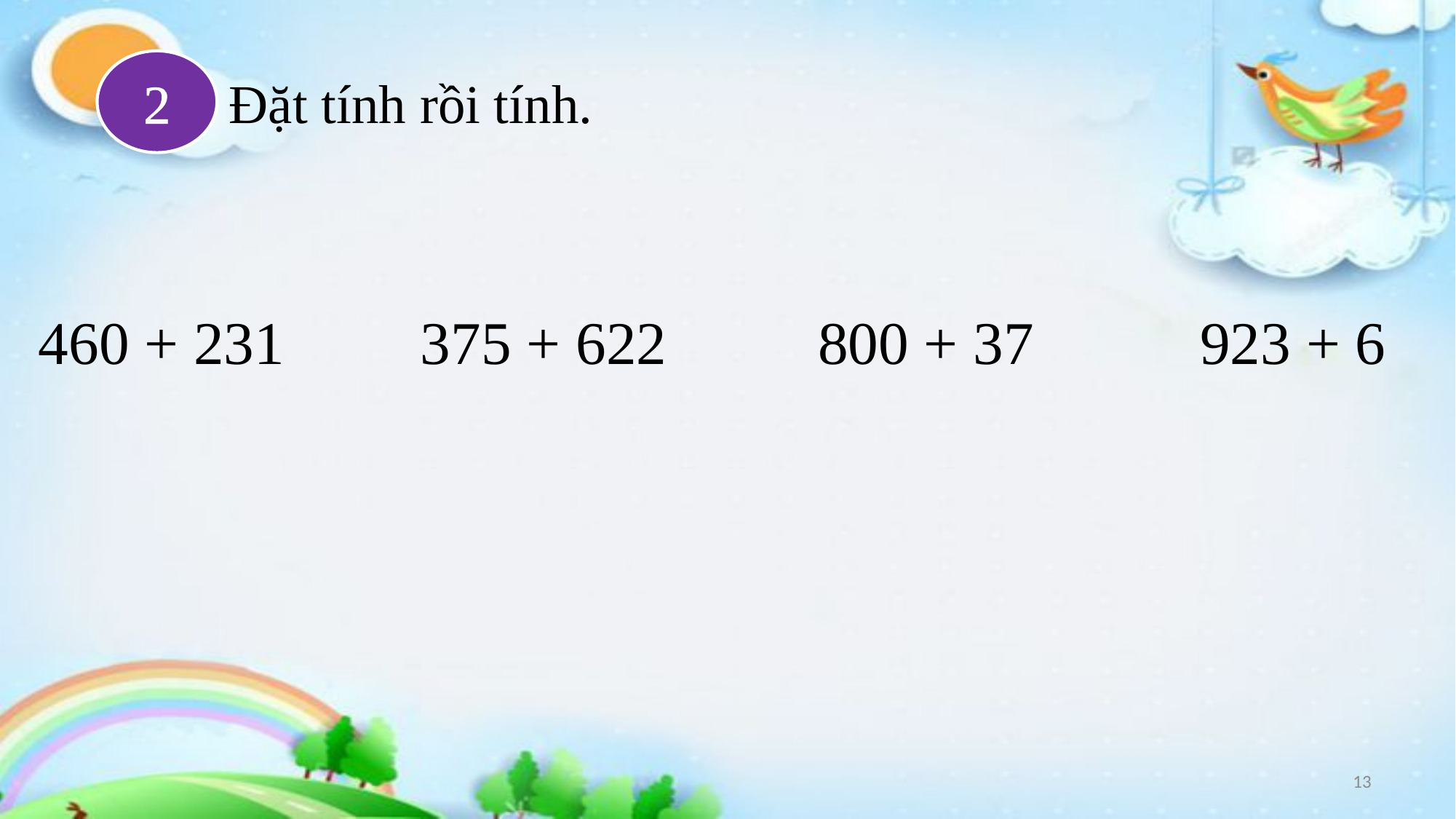

2
Đặt tính rồi tính.
460 + 231         375 + 622          800 + 37           923 + 6
13